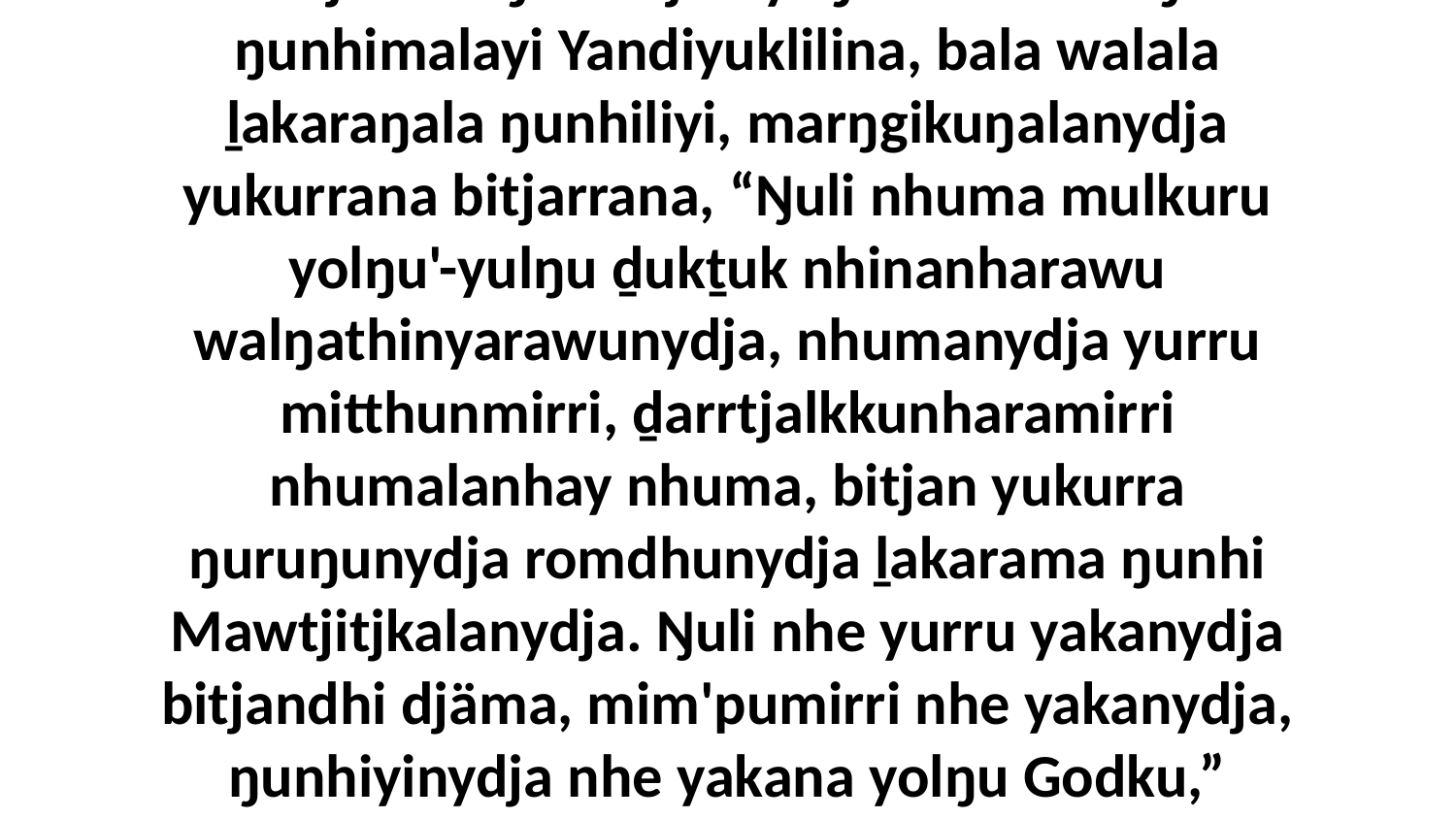

1 Ga ŋulinyaramirriyuyi yolŋu walala marrtjina beŋuru Djudiyaŋuru bala wäŋalili ŋunhimalayi Yandiyuklilina, bala walala ḻakaraŋala ŋunhiliyi, marŋgikuŋalanydja yukurrana bitjarrana, “Ŋuli nhuma mulkuru yolŋu'-yulŋu ḏukṯuk nhinanharawu walŋathinyarawunydja, nhumanydja yurru mitthunmirri, ḏarrtjalkkunharamirri nhumalanhay nhuma, bitjan yukurra ŋuruŋunydja romdhunydja ḻakarama ŋunhi Mawtjitjkalanydja. Ŋuli nhe yurru yakanydja bitjandhi djäma, mim'pumirri nhe yakanydja, ŋunhiyinydja nhe yakana yolŋu Godku,” bitjarrana walalanydja yukurrana waŋana ḻakaraŋala.